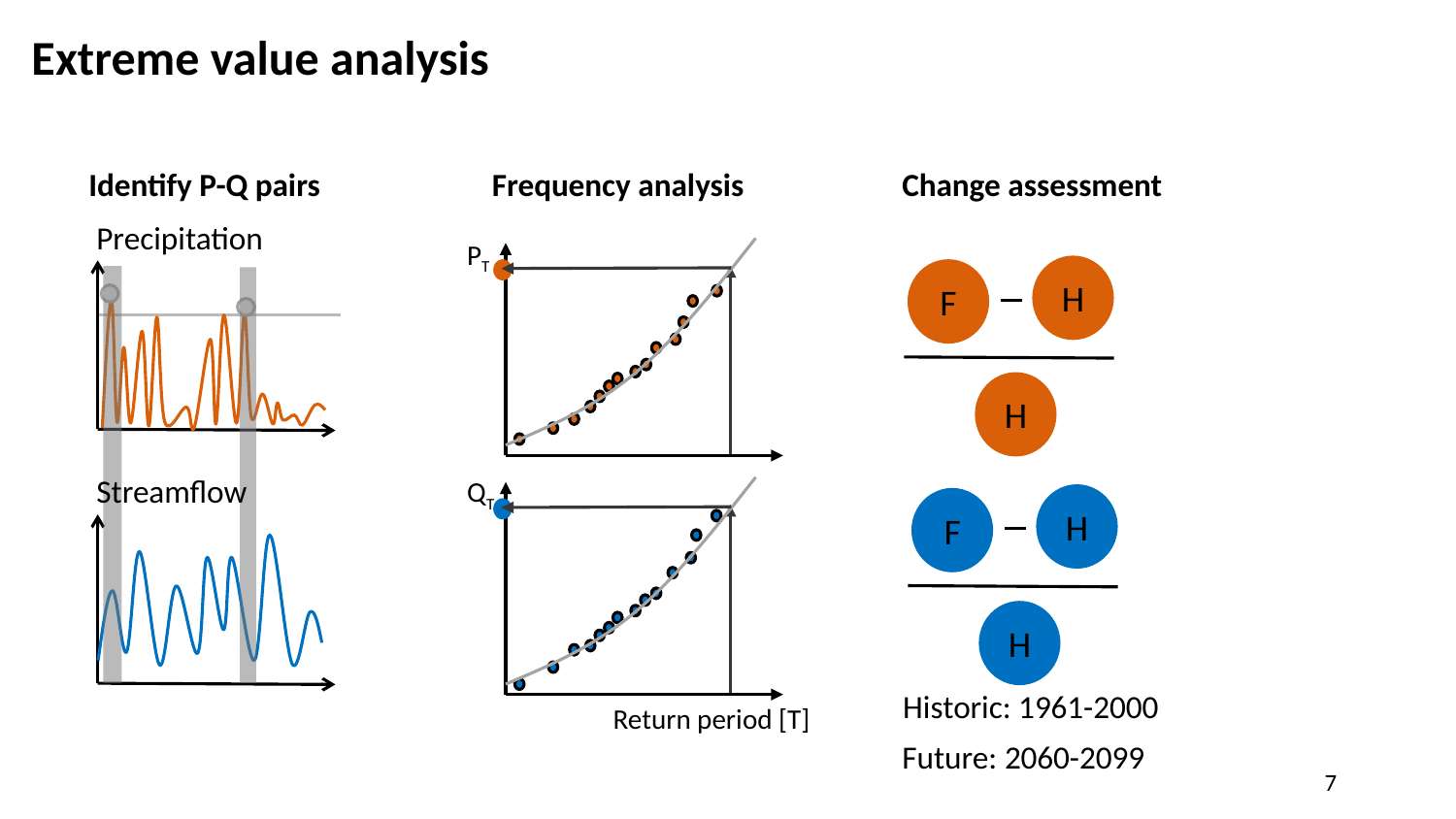

# Extreme value analysis
Identify P-Q pairs
Precipitation

Frequency analysis
PT

QT

Return period [T]
Change assessment
H
F
H
H
F
H
Historic: 1961-2000
Future: 2060-2099
Streamflow
7